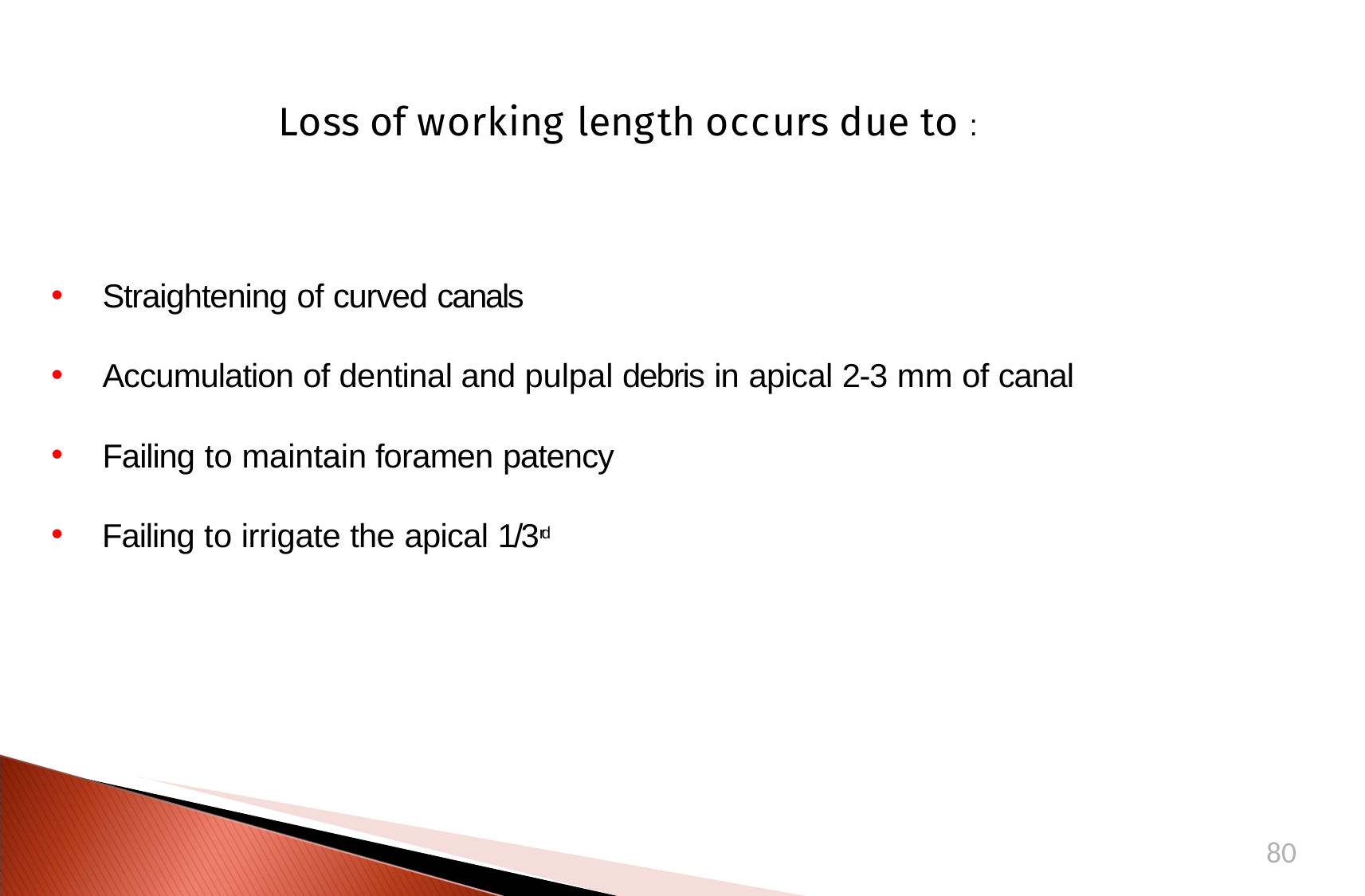

# Loss of working length occurs due to :
•
Straightening of curved canals
•
Accumulation of dentinal and pulpal debris in apical 2-3 mm of canal
•
Failing to maintain foramen patency
•
Failing to irrigate the apical 1/3rd
80